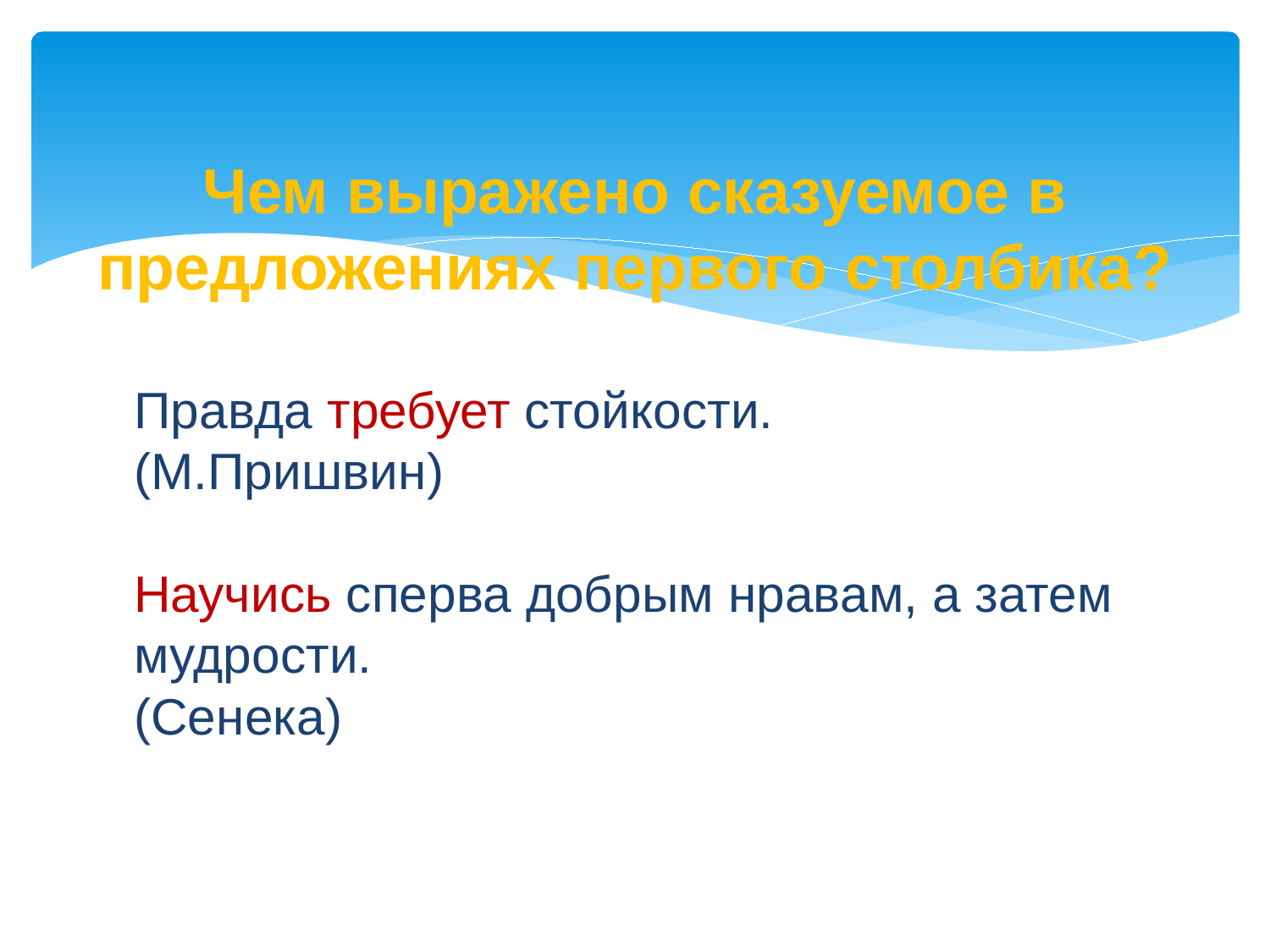

# Чем выражено сказуемое в предложениях первого столбика?
Правда требует стойкости.
(М.Пришвин)
Научись сперва добрым нравам, а затем мудрости.
(Сенека)